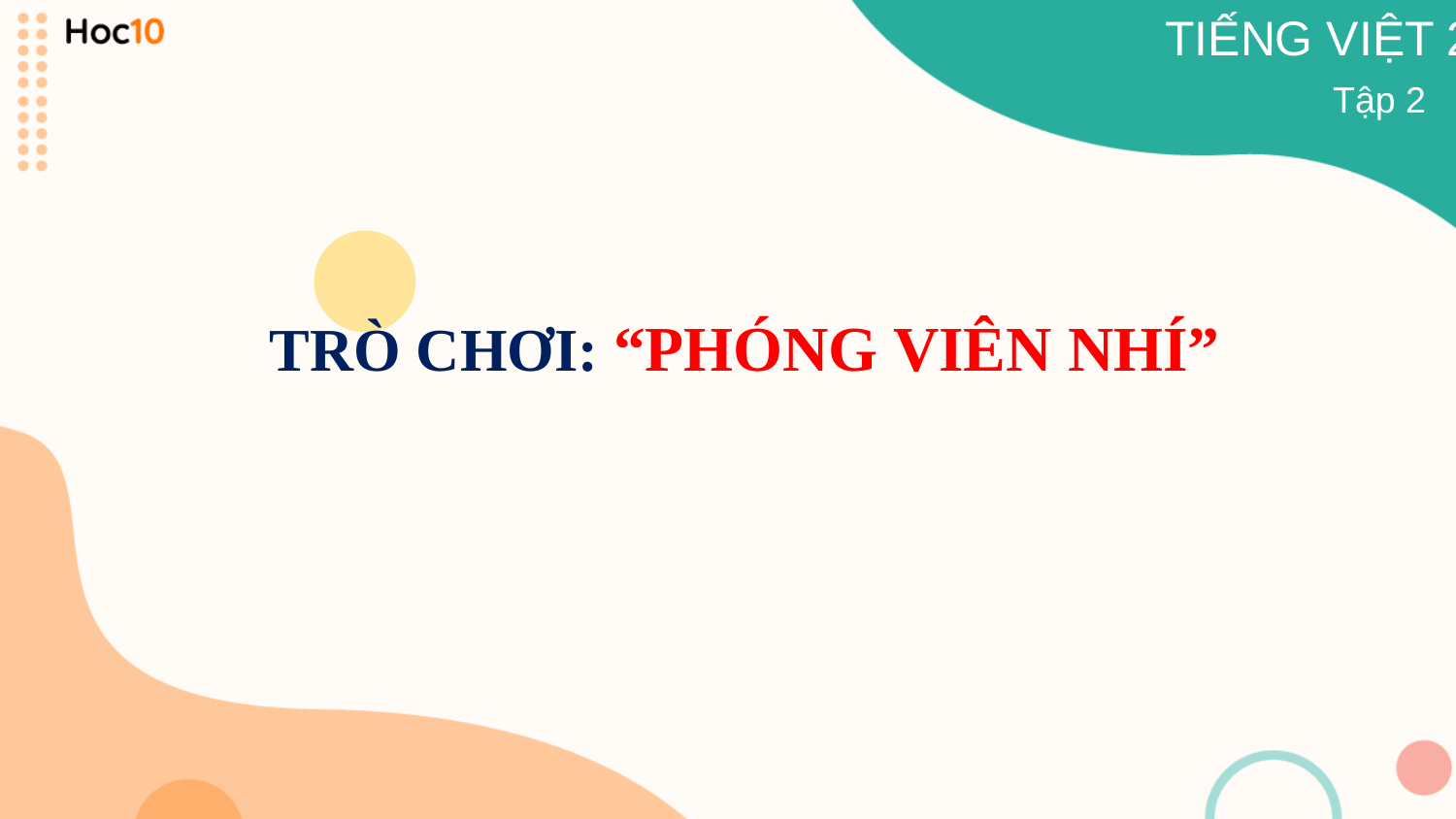

TIẾNG VIỆT 2
Tập 2
TRÒ CHƠI: “PHÓNG VIÊN NHÍ”